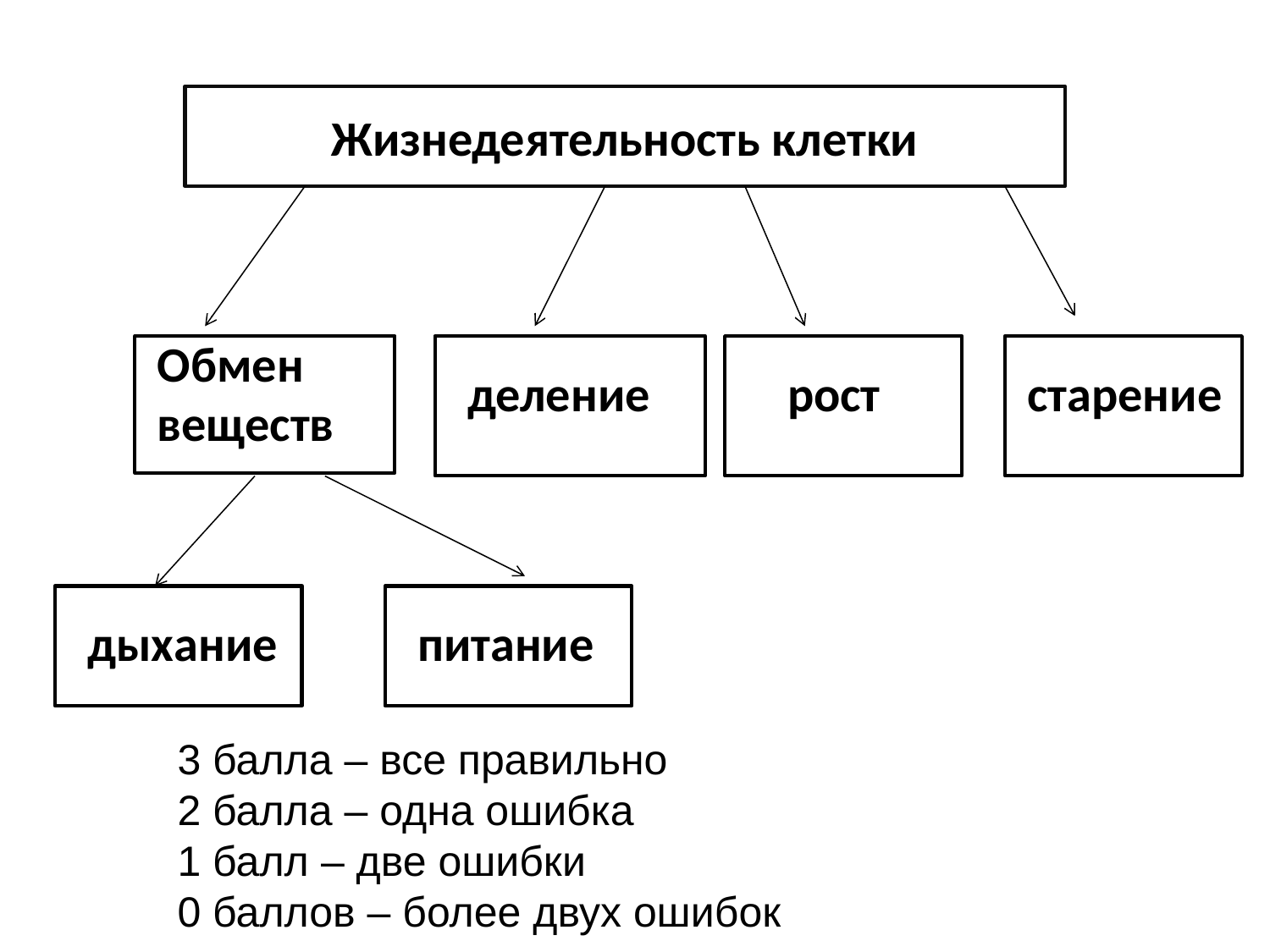

Жизнедеятельность клетки
Обмен веществ
оооооооооб
ддде
ррр
сссстс
деление
рост
старение
дддд
пи
дыхание
питание
3 балла – все правильно
2 балла – одна ошибка
1 балл – две ошибки
0 баллов – более двух ошибок